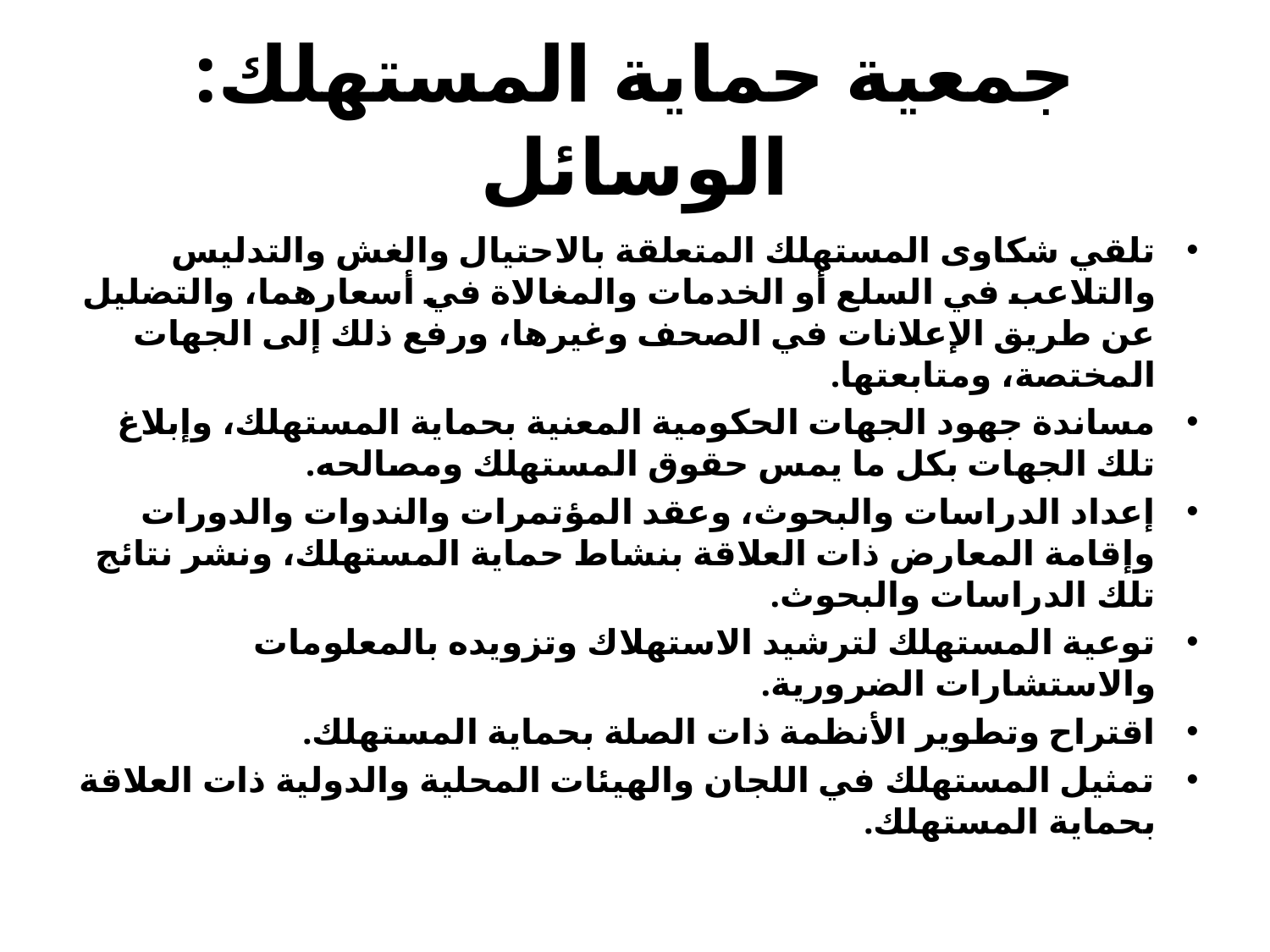

# جمعية حماية المستهلك: الوسائل
تلقي شكاوى المستهلك المتعلقة بالاحتيال والغش والتدليس والتلاعب في السلع أو الخدمات والمغالاة في أسعارهما، والتضليل عن طريق الإعلانات في الصحف وغيرها، ورفع ذلك إلى الجهات المختصة، ومتابعتها.
مساندة جهود الجهات الحكومية المعنية بحماية المستهلك، وإبلاغ تلك الجهات بكل ما يمس حقوق المستهلك ومصالحه.
إعداد الدراسات والبحوث، وعقد المؤتمرات والندوات والدورات وإقامة المعارض ذات العلاقة بنشاط حماية المستهلك، ونشر نتائج تلك الدراسات والبحوث.
توعية المستهلك لترشيد الاستهلاك وتزويده بالمعلومات والاستشارات الضرورية.
اقتراح وتطوير الأنظمة ذات الصلة بحماية المستهلك.
تمثيل المستهلك في اللجان والهيئات المحلية والدولية ذات العلاقة بحماية المستهلك.